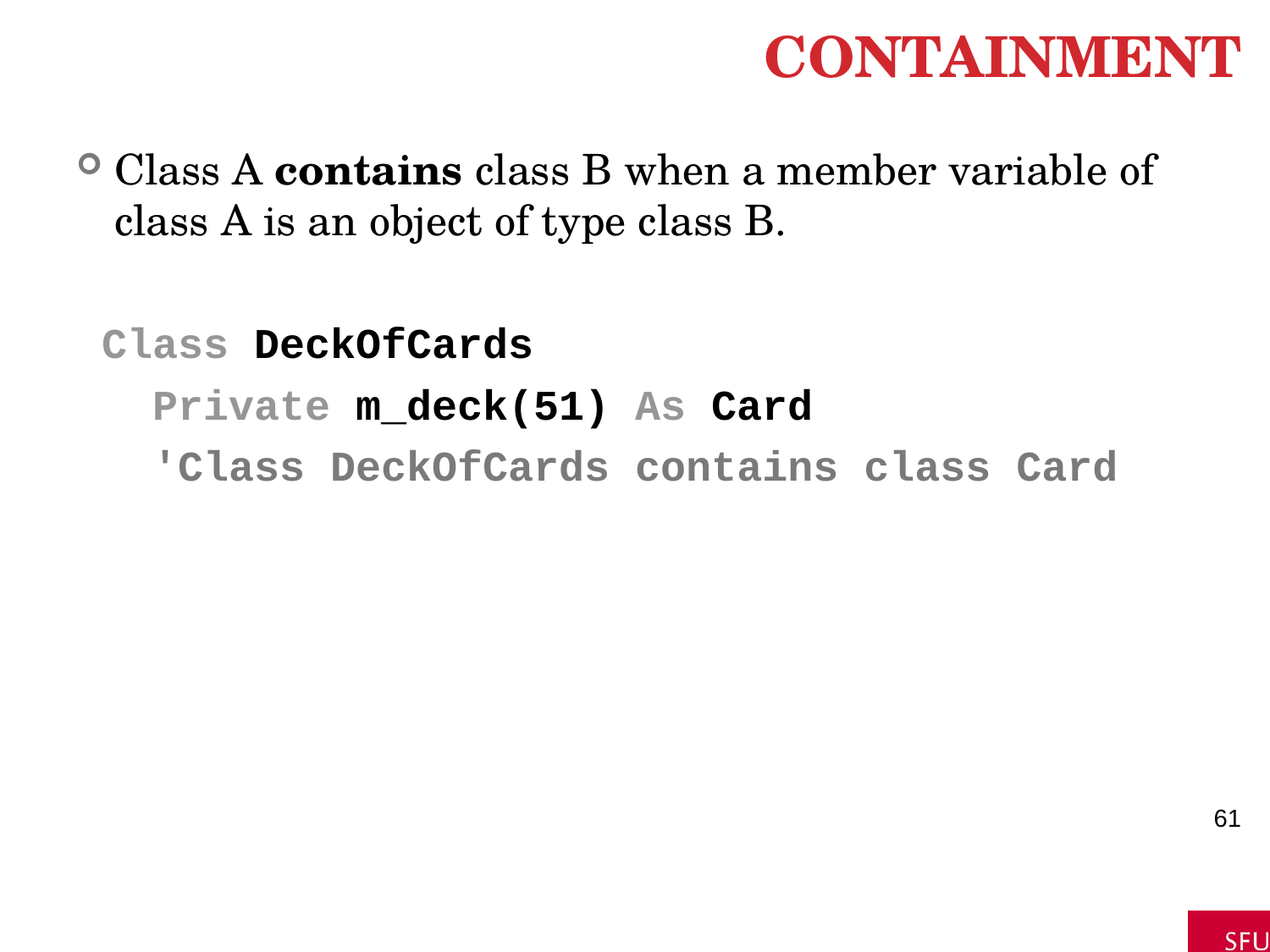

# Containment
Class A contains class B when a member variable of class A is an object of type class B.

 Class DeckOfCards
   Private m_deck(51) As Card
   'Class DeckOfCards contains class Card
61